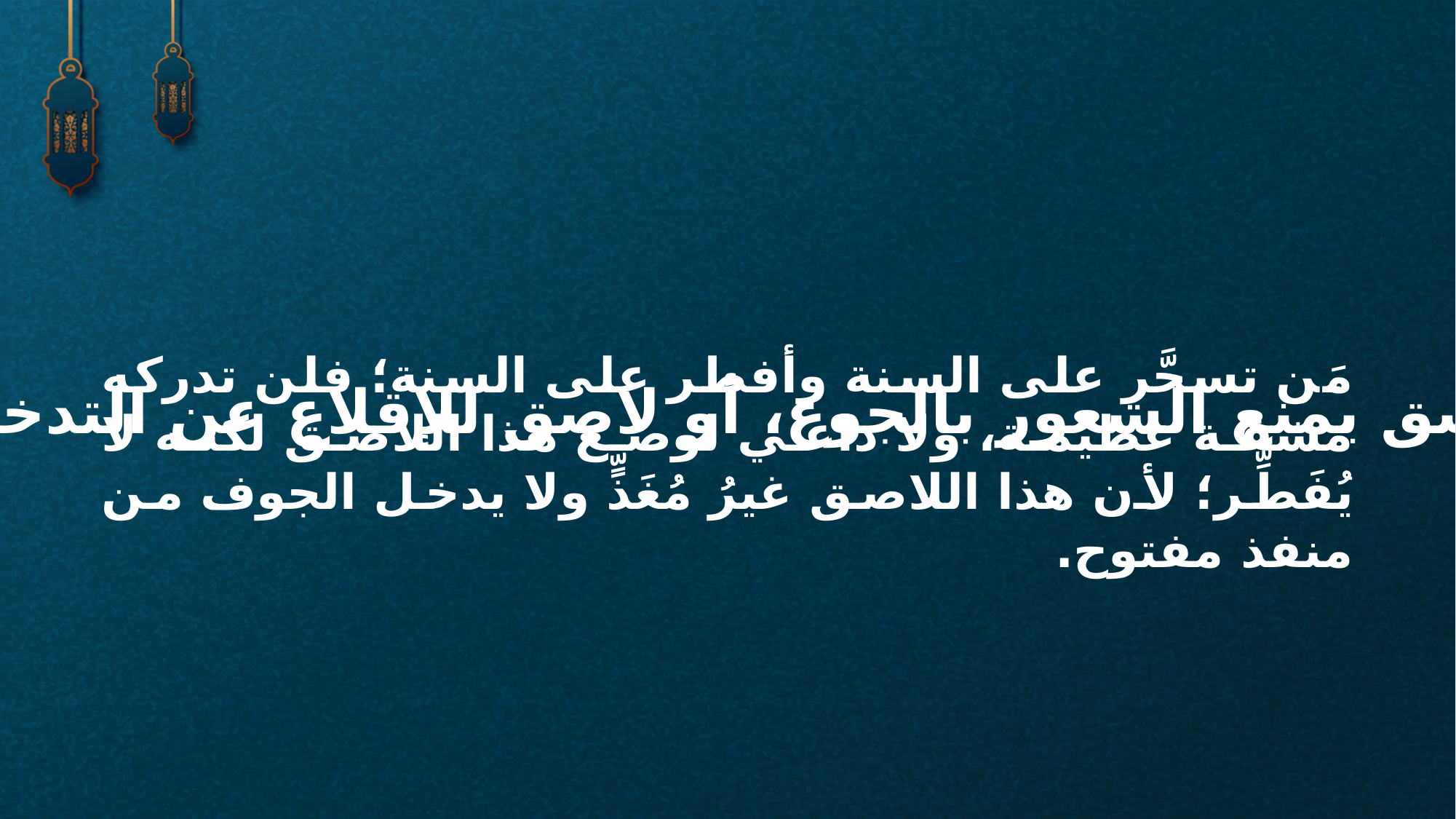

مَن تسحَّر على السنة وأفطر على السنة؛ فلن تدركه مشقة عظيمة، ولا داعي لوضع هذا اللاصق لكنه لا يُفَطِّر؛ لأن هذا اللاصق غيرُ مُغَذٍّ ولا يدخل الجوف من منفذ مفتوح.
ما حكم وضع لاصق يمنع الشعور بالجوع، أو لاصق للإقلاع عن التدخين أثناء الصيام؟